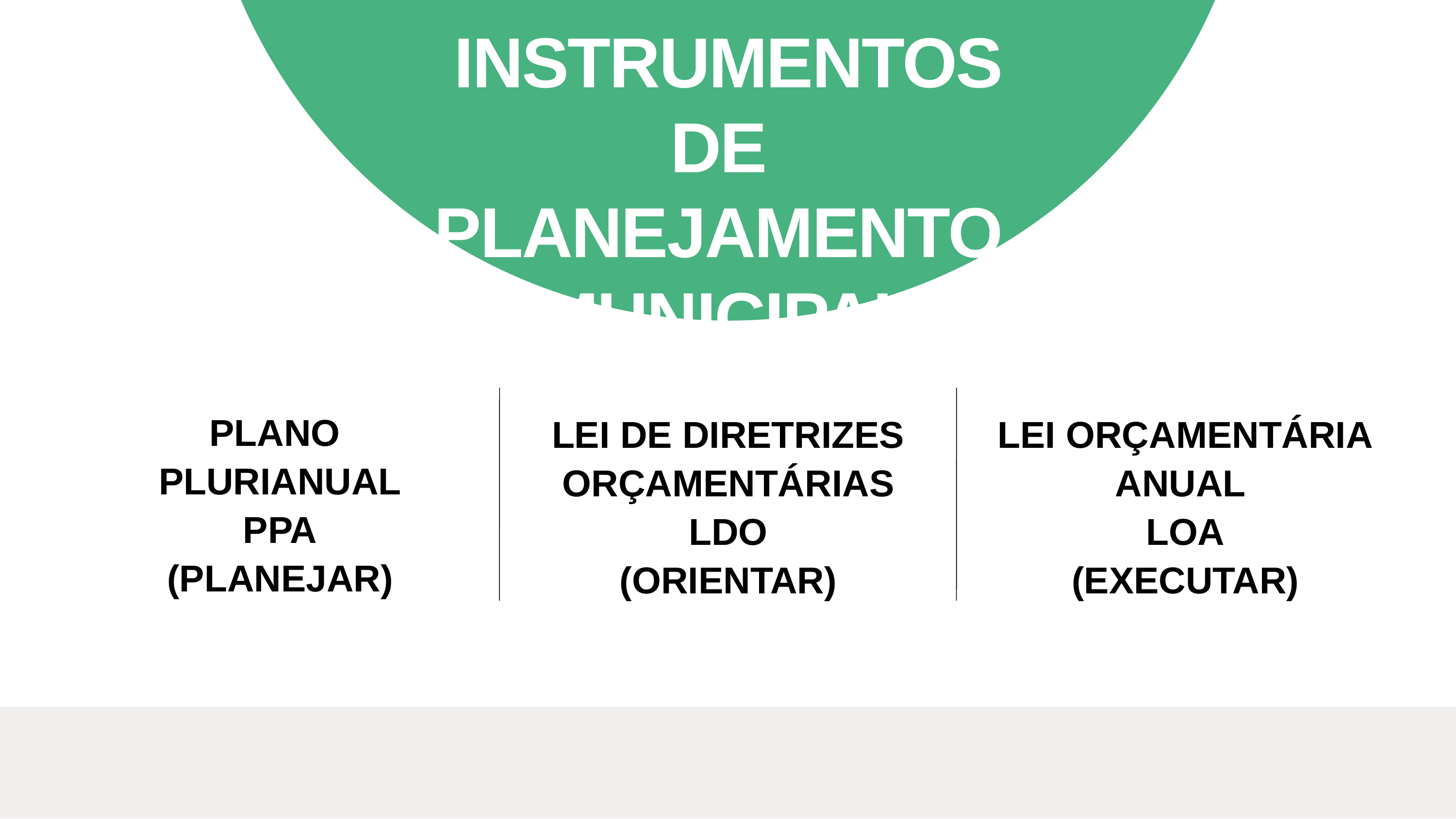

INSTRUMENTOS DE
PLANEJAMENTO
MUNICIPAL
PLANO
PLURIANUAL
PPA
(PLANEJAR)
LEI DE DIRETRIZES
ORÇAMENTÁRIAS
LDO
(ORIENTAR)
LEI ORÇAMENTÁRIA
ANUAL
LOA
(EXECUTAR)